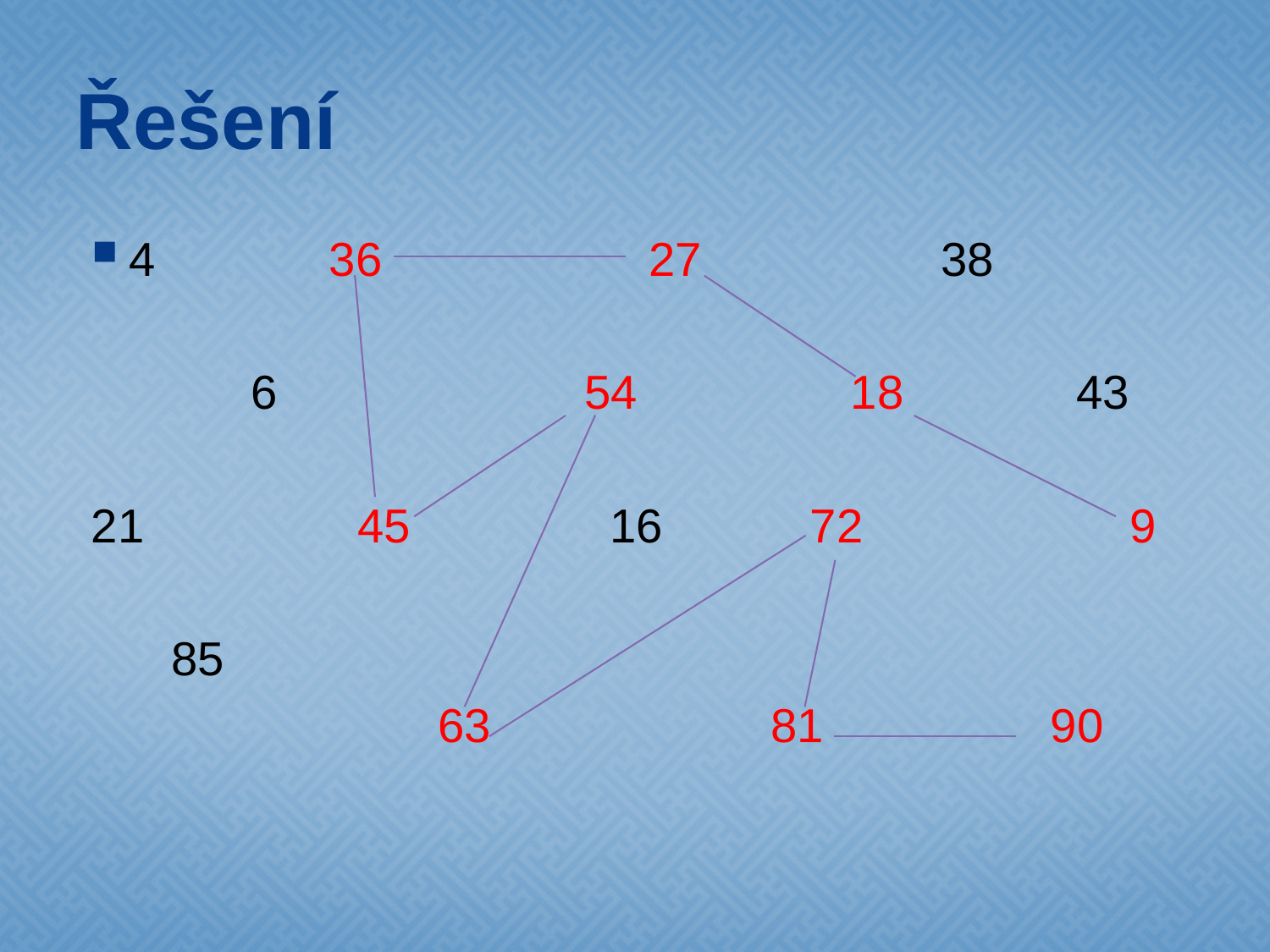

# Řešení
4             36                    27                  38

            6                       54                18             43

21                45               16           72                    9

      85
                          63                     81                 90